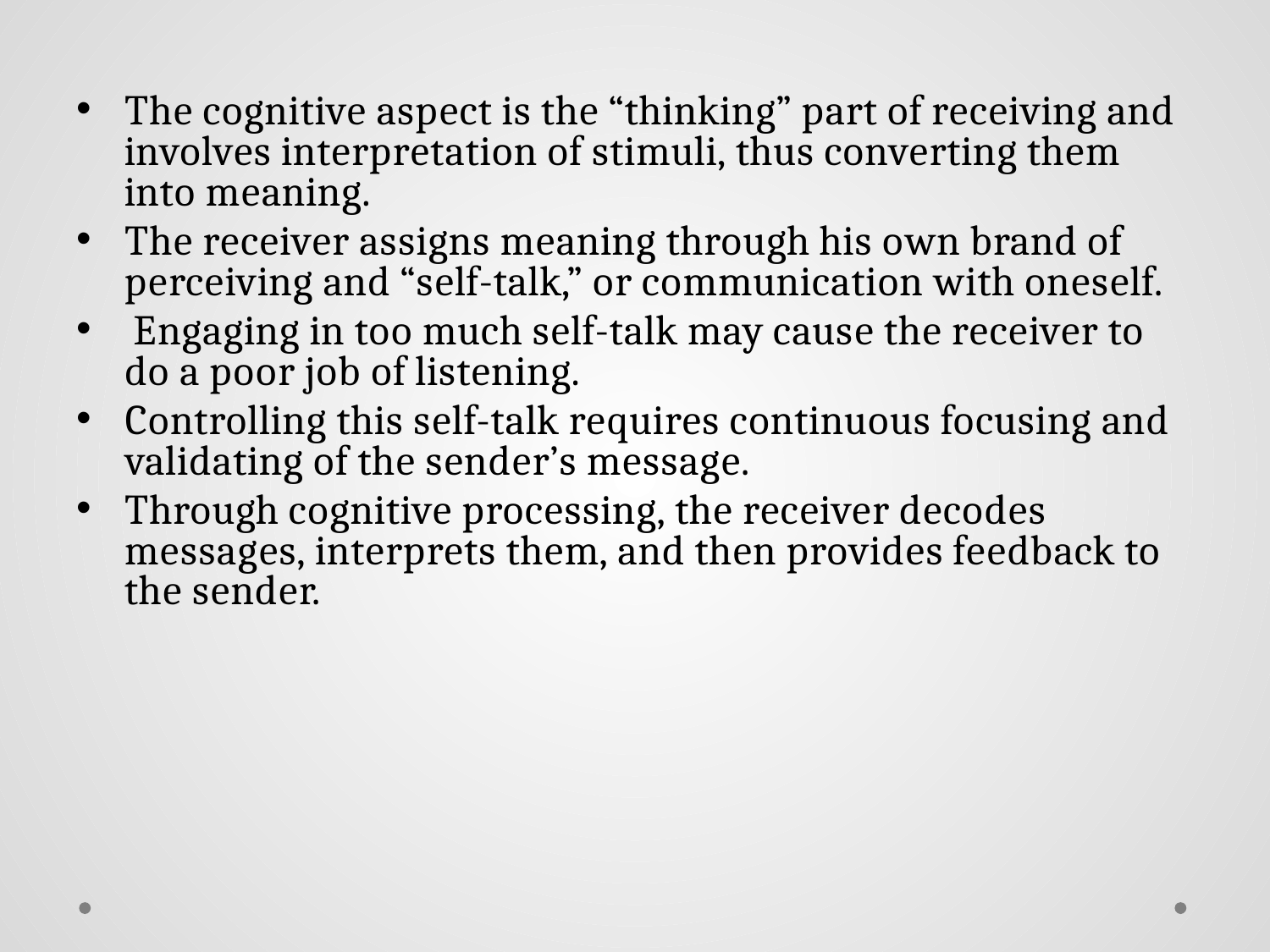

The cognitive aspect is the “thinking” part of receiving and involves interpretation of stimuli, thus converting them into meaning.
The receiver assigns meaning through his own brand of perceiving and “self-talk,” or communication with oneself.
 Engaging in too much self-talk may cause the receiver to do a poor job of listening.
Controlling this self-talk requires continuous focusing and validating of the sender’s message.
Through cognitive processing, the receiver decodes messages, interprets them, and then provides feedback to the sender.